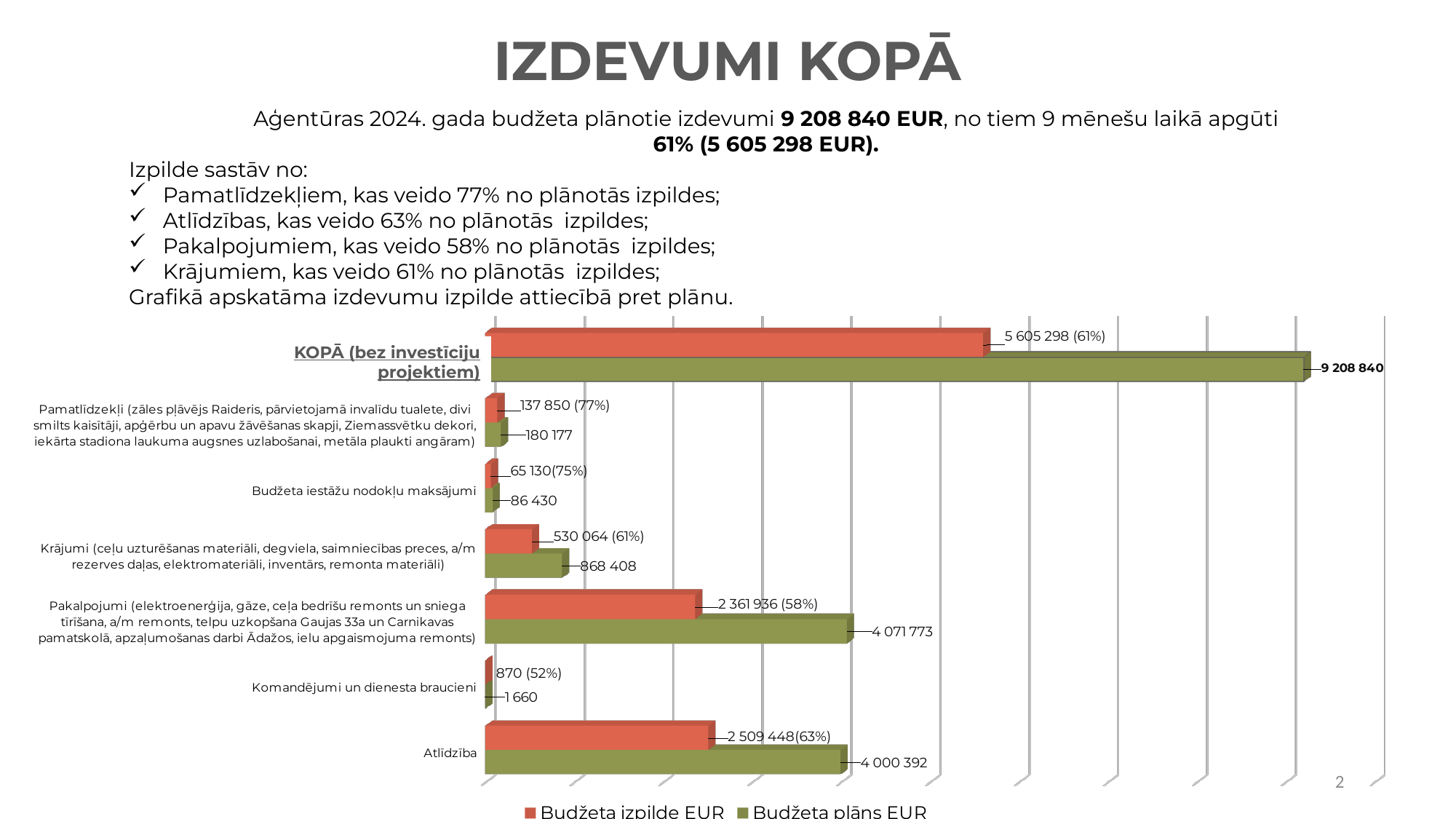

# IZDEVUMI KOPĀ
Aģentūras 2024. gada budžeta plānotie izdevumi 9 208 840 EUR, no tiem 9 mēnešu laikā apgūti
61% (5 605 298 EUR).
Izpilde sastāv no:
Pamatlīdzekļiem, kas veido 77% no plānotās izpildes;
Atlīdzības, kas veido 63% no plānotās  izpildes;
Pakalpojumiem, kas veido 58% no plānotās  izpildes;
Krājumiem, kas veido 61% no plānotās  izpildes;
Grafikā apskatāma izdevumu izpilde attiecībā pret plānu.

[unsupported chart]

KOPĀ (bez investīciju projektiem)
2